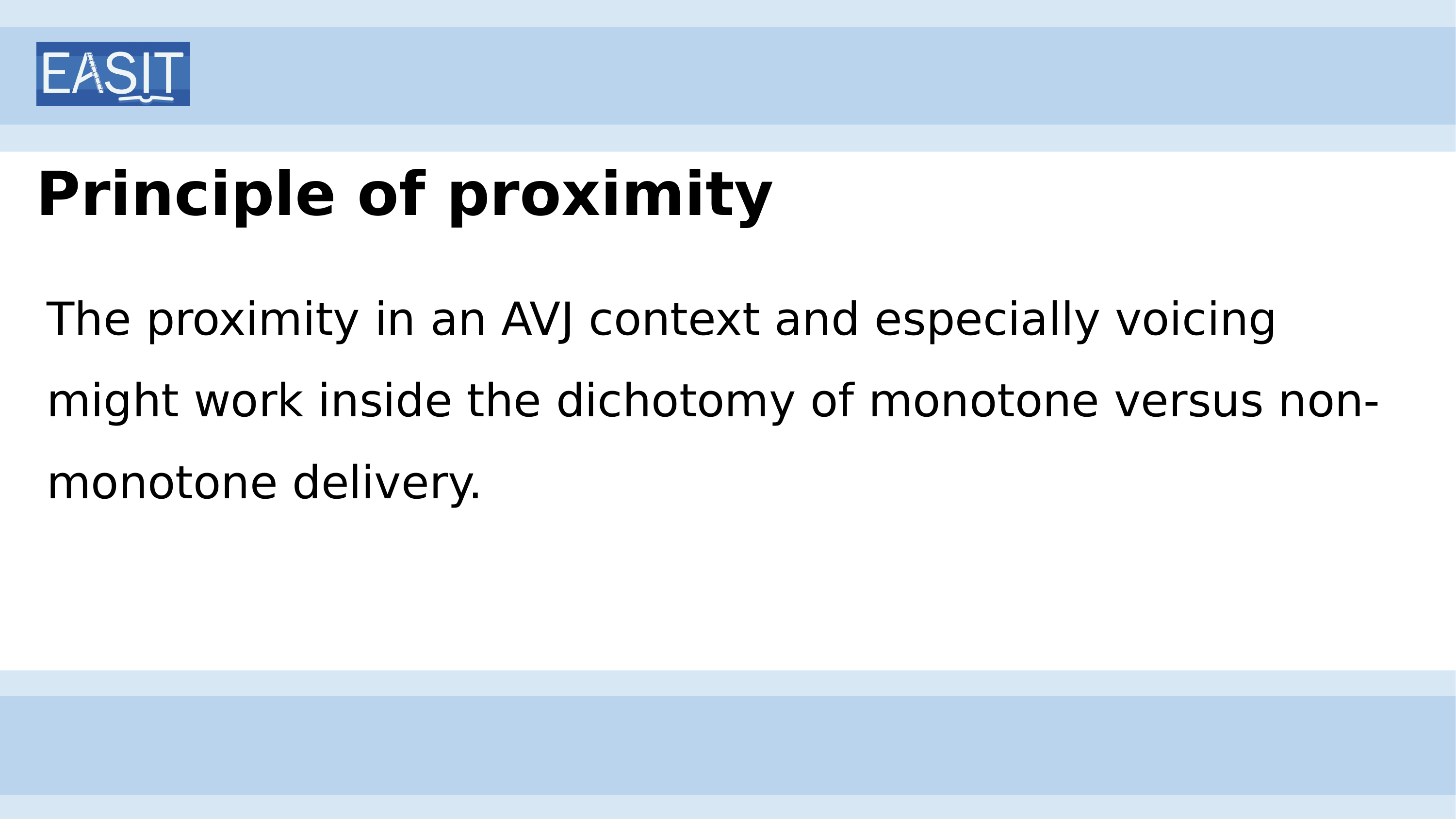

# Principle of proximity
The proximity in an AVJ context and especially voicing might work inside the dichotomy of monotone versus non-monotone delivery.